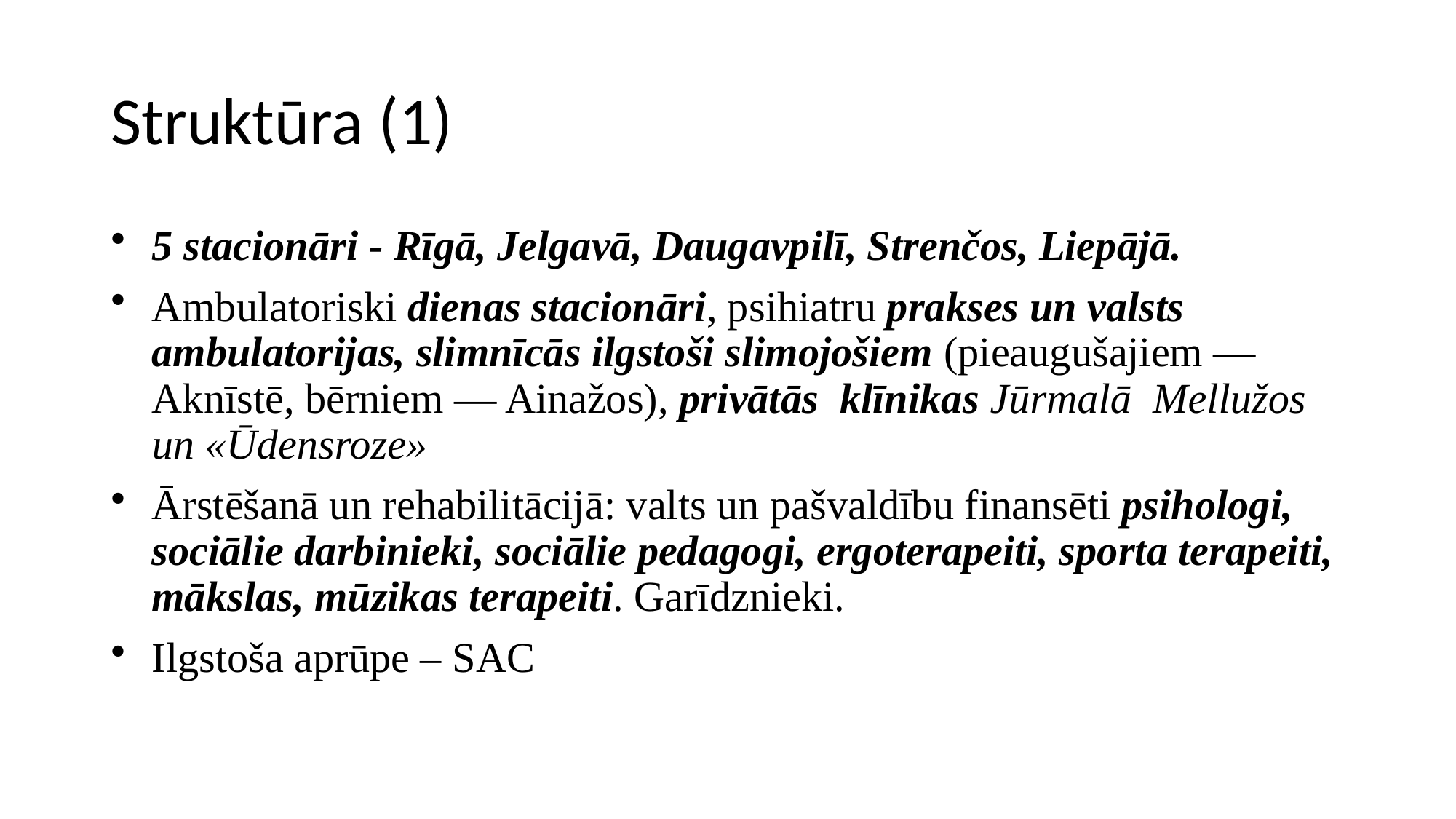

# Struktūra (1)
5 stacionāri - Rīgā, Jelgavā, Daugavpilī, Strenčos, Liepājā.
Ambulatoriski dienas stacionāri, psihiatru prakses un valsts ambulatorijas, slimnīcās ilgstoši slimojošiem (pieaugušajiem — Aknīstē, bērniem — Ainažos), privātās  klīnikas Jūrmalā  Mellužos un «Ūdensroze»
Ārstēšanā un rehabilitācijā: valts un pašvaldību finansēti psihologi, sociālie darbinieki, sociālie pedagogi, ergoterapeiti, sporta terapeiti, mākslas, mūzikas terapeiti. Garīdznieki.
Ilgstoša aprūpe – SAC